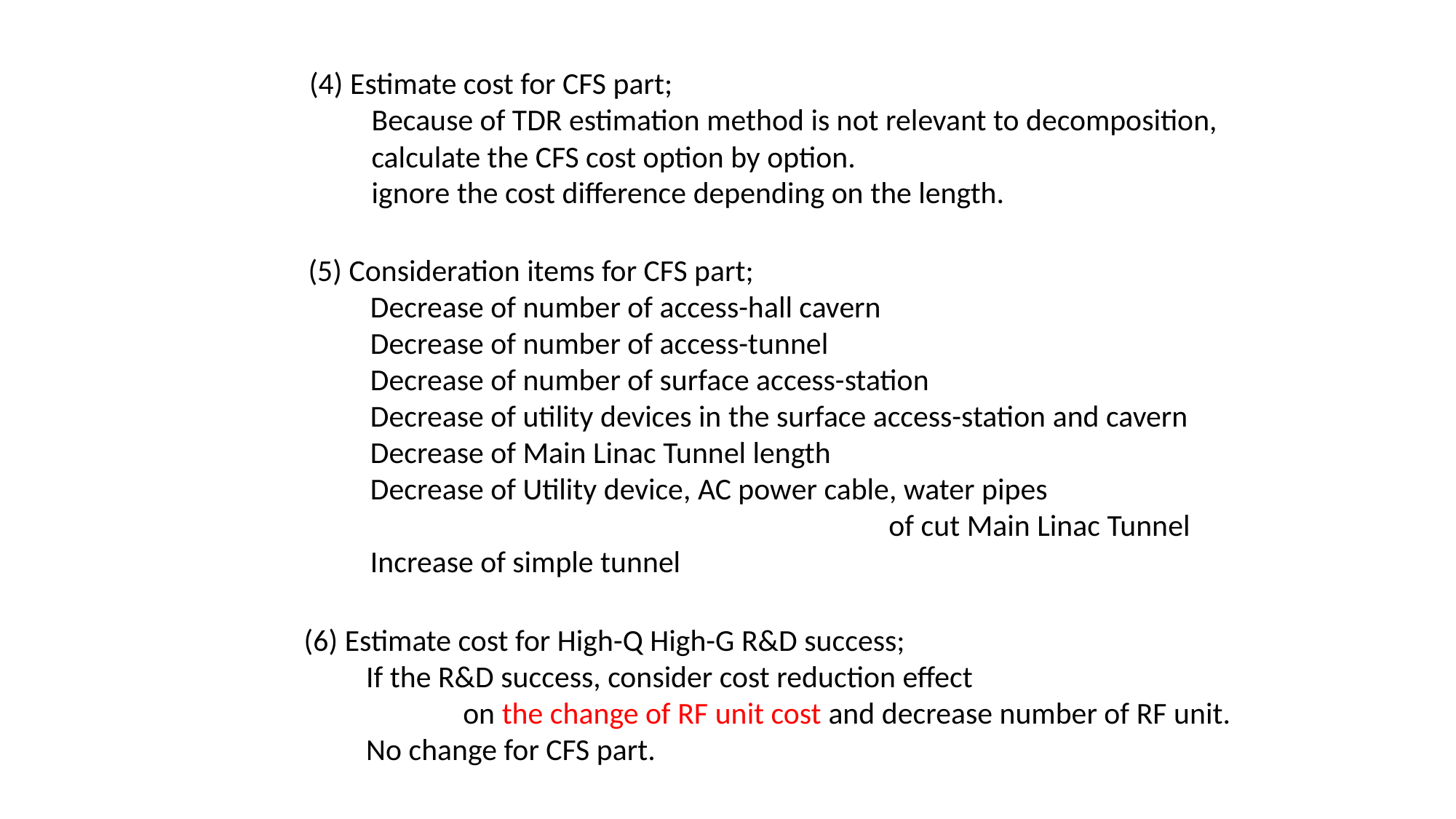

(4) Estimate cost for CFS part;
         Because of TDR estimation method is not relevant to decomposition,
         calculate the CFS cost option by option.
         ignore the cost difference depending on the length.
(5) Consideration items for CFS part;
         Decrease of number of access-hall cavern
         Decrease of number of access-tunnel
         Decrease of number of surface access-station
         Decrease of utility devices in the surface access-station and cavern
         Decrease of Main Linac Tunnel length
         Decrease of Utility device, AC power cable, water pipes
                                                                                    of cut Main Linac Tunnel
         Increase of simple tunnel
(6) Estimate cost for High-Q High-G R&D success;
         If the R&D success, consider cost reduction effect
                       on the change of RF unit cost and decrease number of RF unit.
         No change for CFS part.